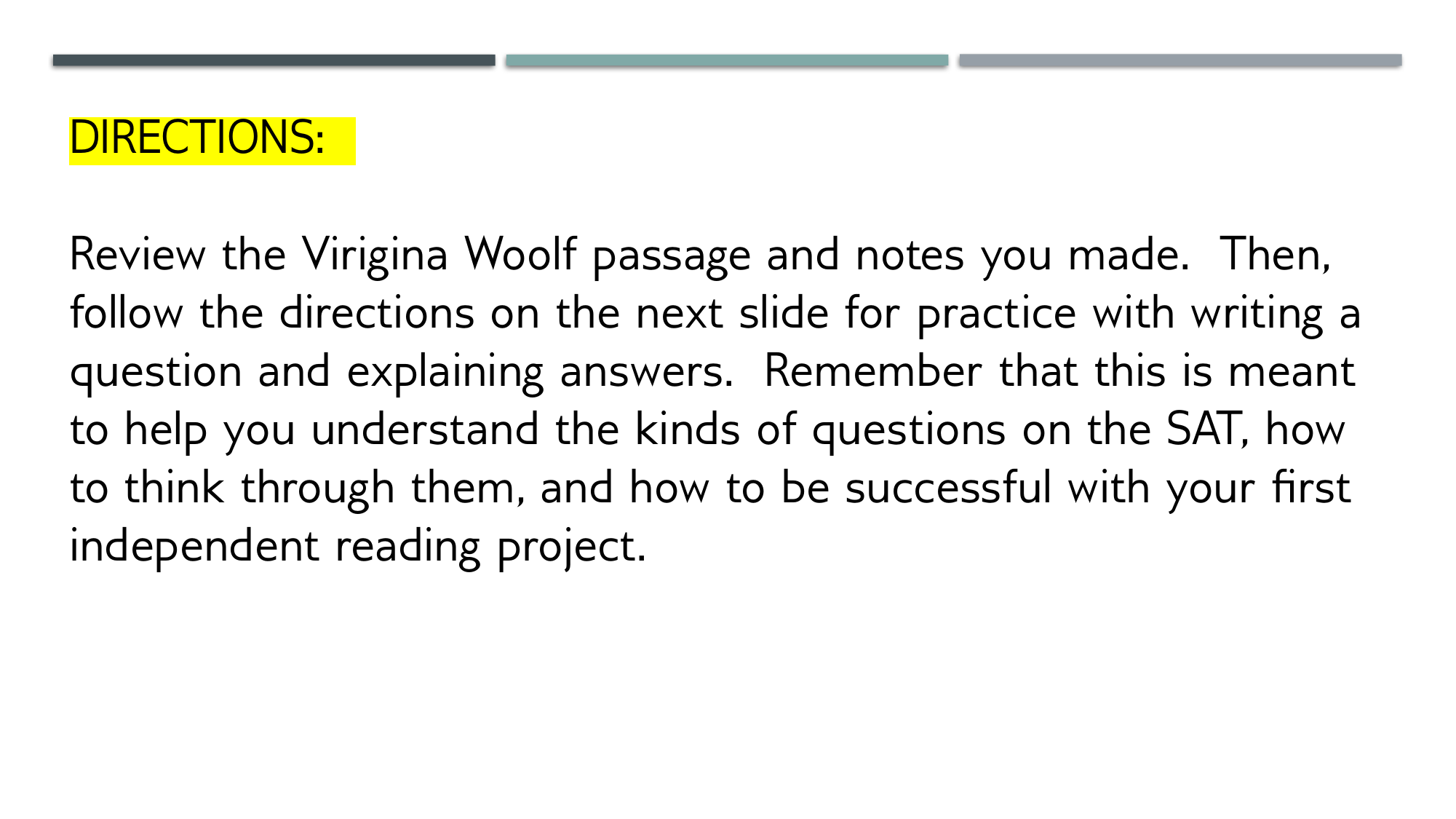

DIRECTIONS:

Review the Virigina Woolf passage and notes you made.  Then, follow the directions on the next slide for practice with writing a question and explaining answers.  Remember that this is meant to help you understand the kinds of questions on the SAT, how to think through them, and how to be successful with your first independent reading project.